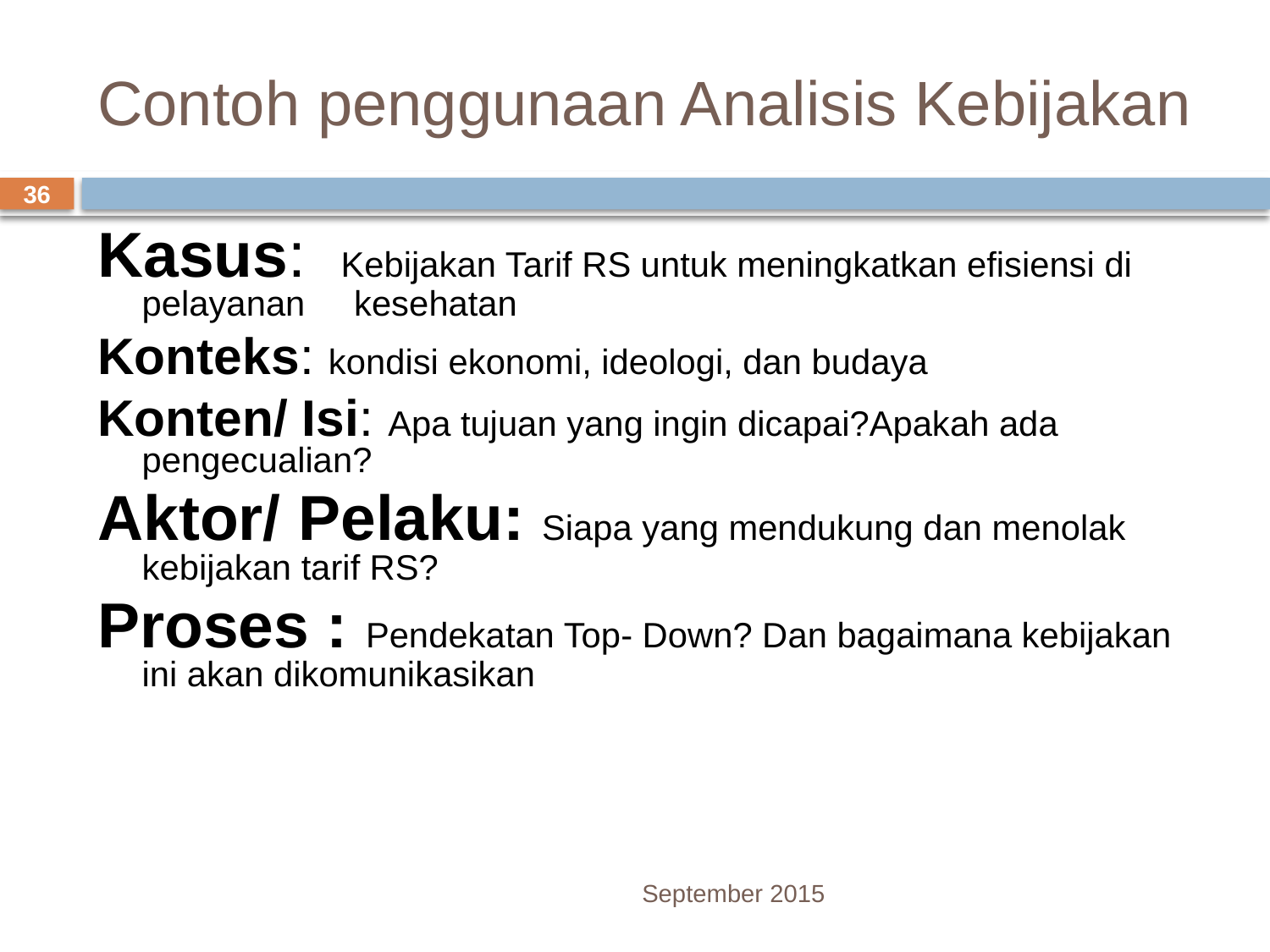

# Contoh penggunaan Analisis Kebijakan
36
Kasus:  Kebijakan Tarif RS untuk meningkatkan efisiensi di pelayanan     kesehatan
Konteks: kondisi ekonomi, ideologi, dan budaya
Konten/ Isi: Apa tujuan yang ingin dicapai?Apakah ada pengecualian?
Aktor/ Pelaku: Siapa yang mendukung dan menolak kebijakan tarif RS?
Proses : Pendekatan Top- Down? Dan bagaimana kebijakan ini akan dikomunikasikan

September 2015